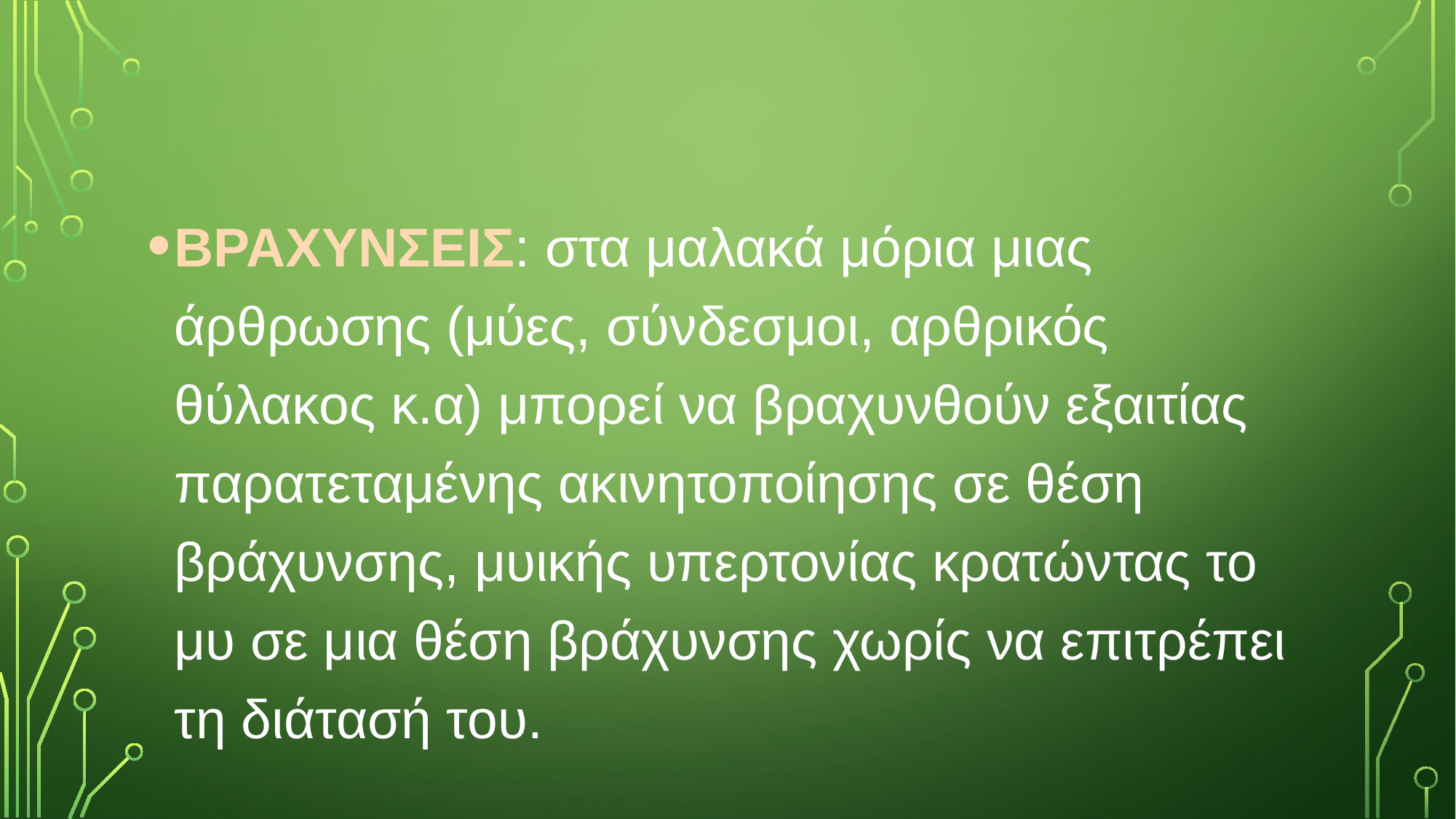

ΒΡΑΧΥΝΣΕΙΣ: στα μαλακά μόρια μιας άρθρωσης (μύες, σύνδεσμοι, αρθρικός θύλακος κ.α) μπορεί να βραχυνθούν εξαιτίας παρατεταμένης ακινητοποίησης σε θέση βράχυνσης, μυικής υπερτονίας κρατώντας το μυ σε μια θέση βράχυνσης χωρίς να επιτρέπει τη διάτασή του.